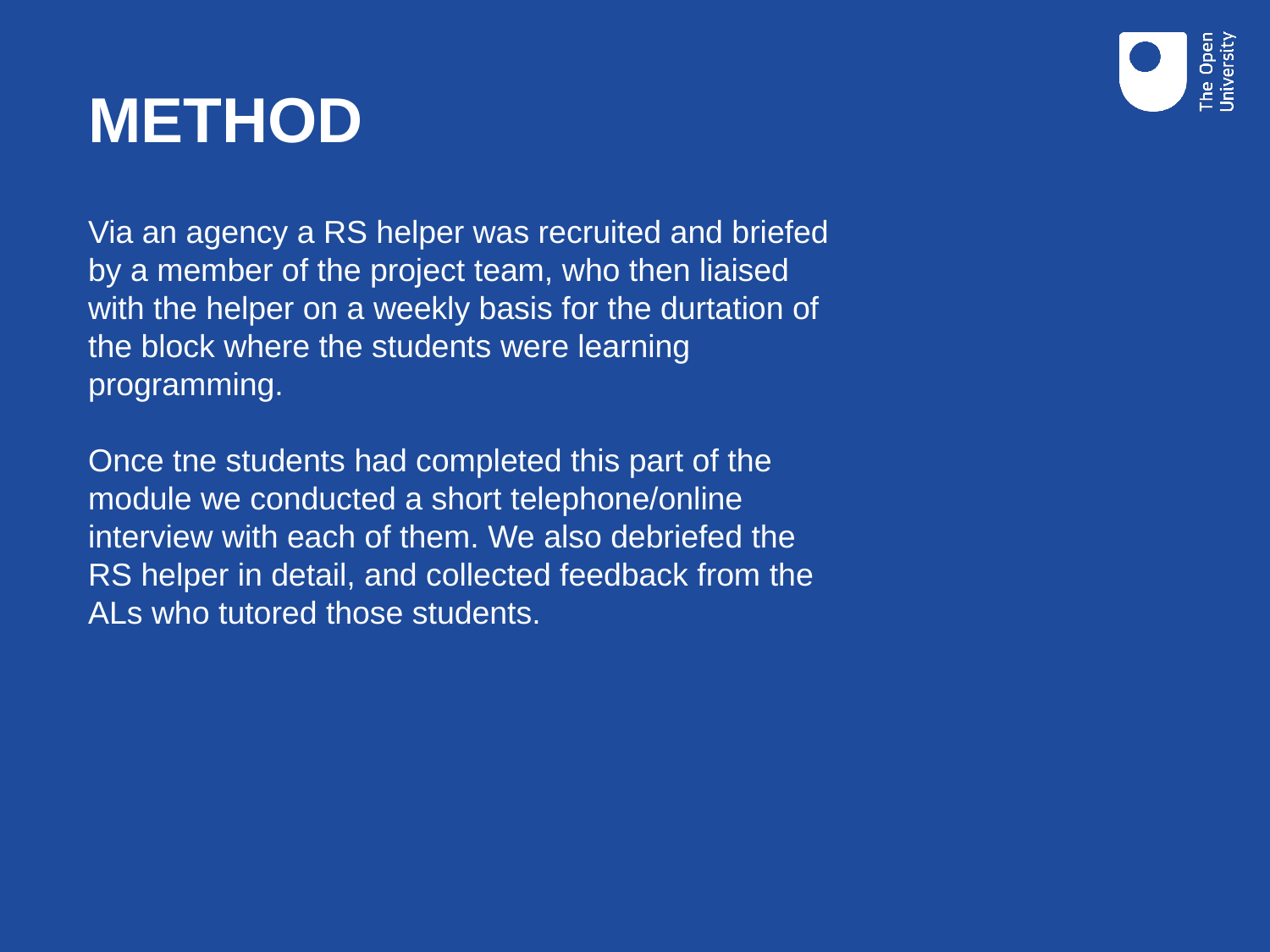

# METHOD
Via an agency a RS helper was recruited and briefed by a member of the project team, who then liaised with the helper on a weekly basis for the durtation of the block where the students were learning programming.

Once tne students had completed this part of the module we conducted a short telephone/online interview with each of them. We also debriefed the RS helper in detail, and collected feedback from the ALs who tutored those students.